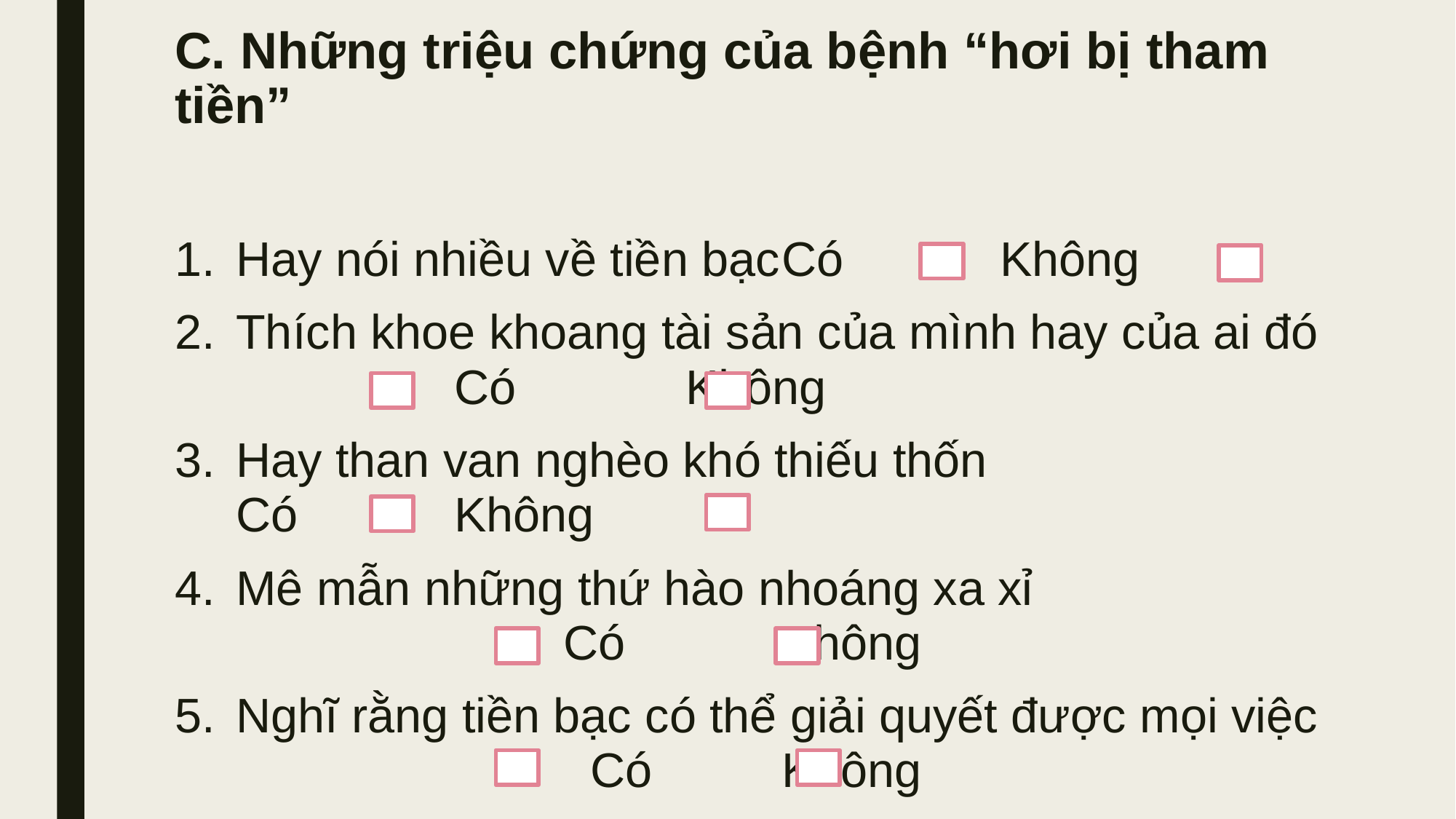

# C. Những triệu chứng của bệnh “hơi bị tham tiền”
Hay nói nhiều về tiền bạc	Có 		Không
Thích khoe khoang tài sản của mình hay của ai đó 		Có 		 Không
Hay than van nghèo khó thiếu thốn				Có 	  	Không
Mê mẫn những thứ hào nhoáng xa xỉ 						Có 		Không
Nghĩ rằng tiền bạc có thể giải quyết được mọi việc  		    	  Có 		Không